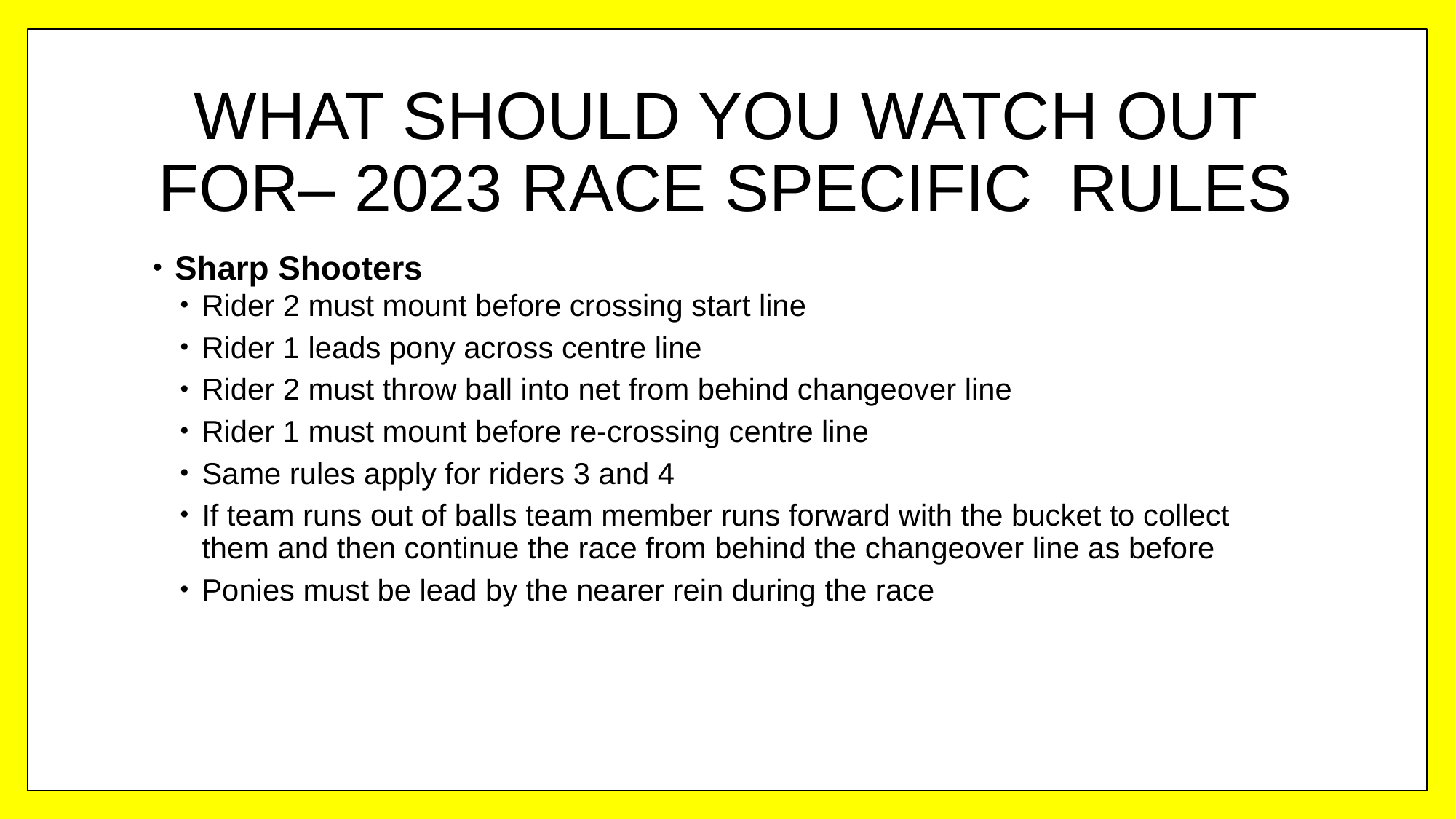

# WHAT SHOULD YOU WATCH OUT FOR– 2023 RACE SPECIFIC  RULES
Sharp Shooters
Rider 2 must mount before crossing start line
Rider 1 leads pony across centre line
Rider 2 must throw ball into net from behind changeover line
Rider 1 must mount before re-crossing centre line
Same rules apply for riders 3 and 4
If team runs out of balls team member runs forward with the bucket to collect them and then continue the race from behind the changeover line as before
Ponies must be lead by the nearer rein during the race